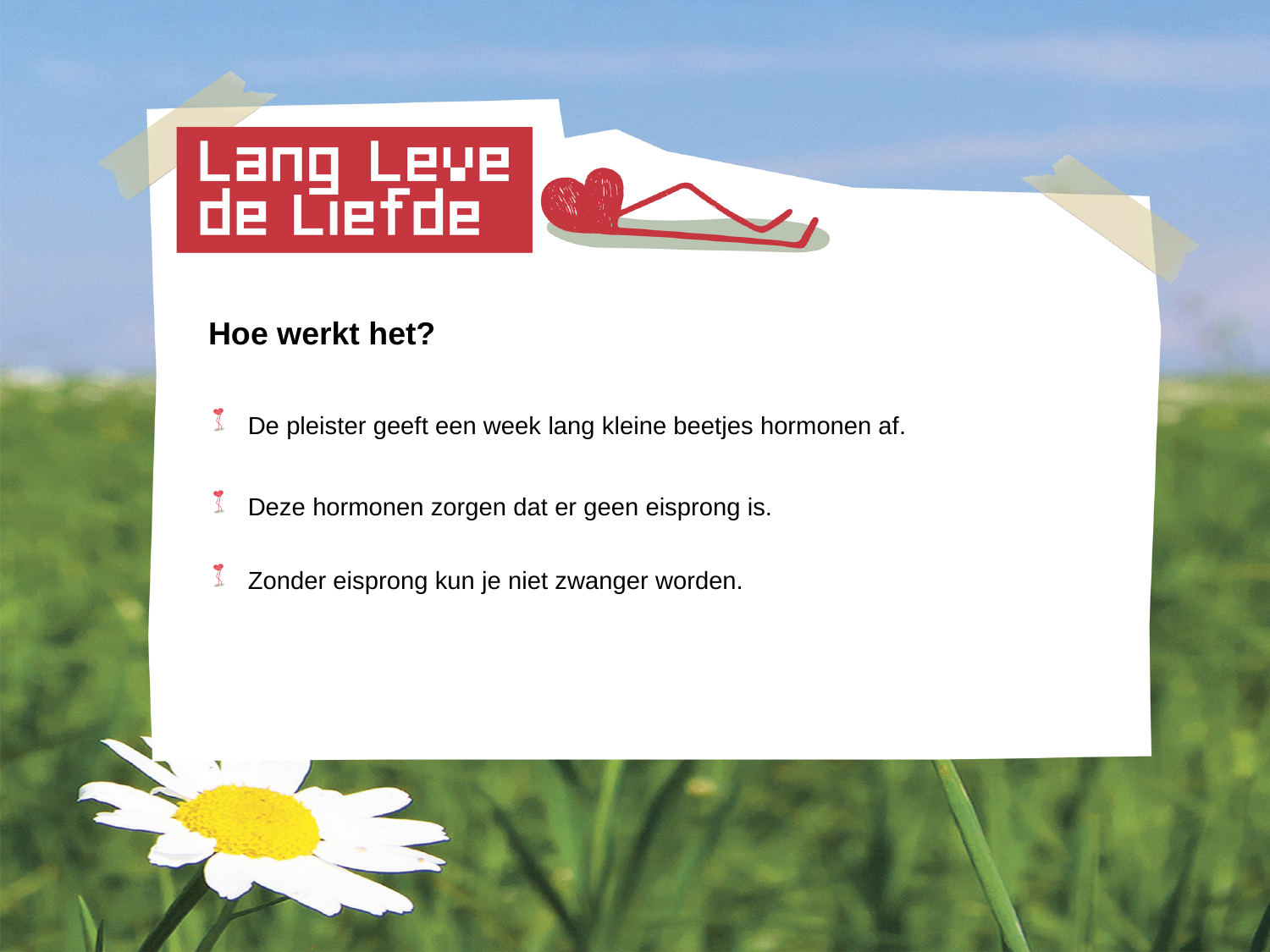

Hoe werkt het?

  De pleister geeft een week lang kleine beetjes hormonen af.

  Deze hormonen zorgen dat er geen eisprong is.

  Zonder eisprong kun je niet zwanger worden.